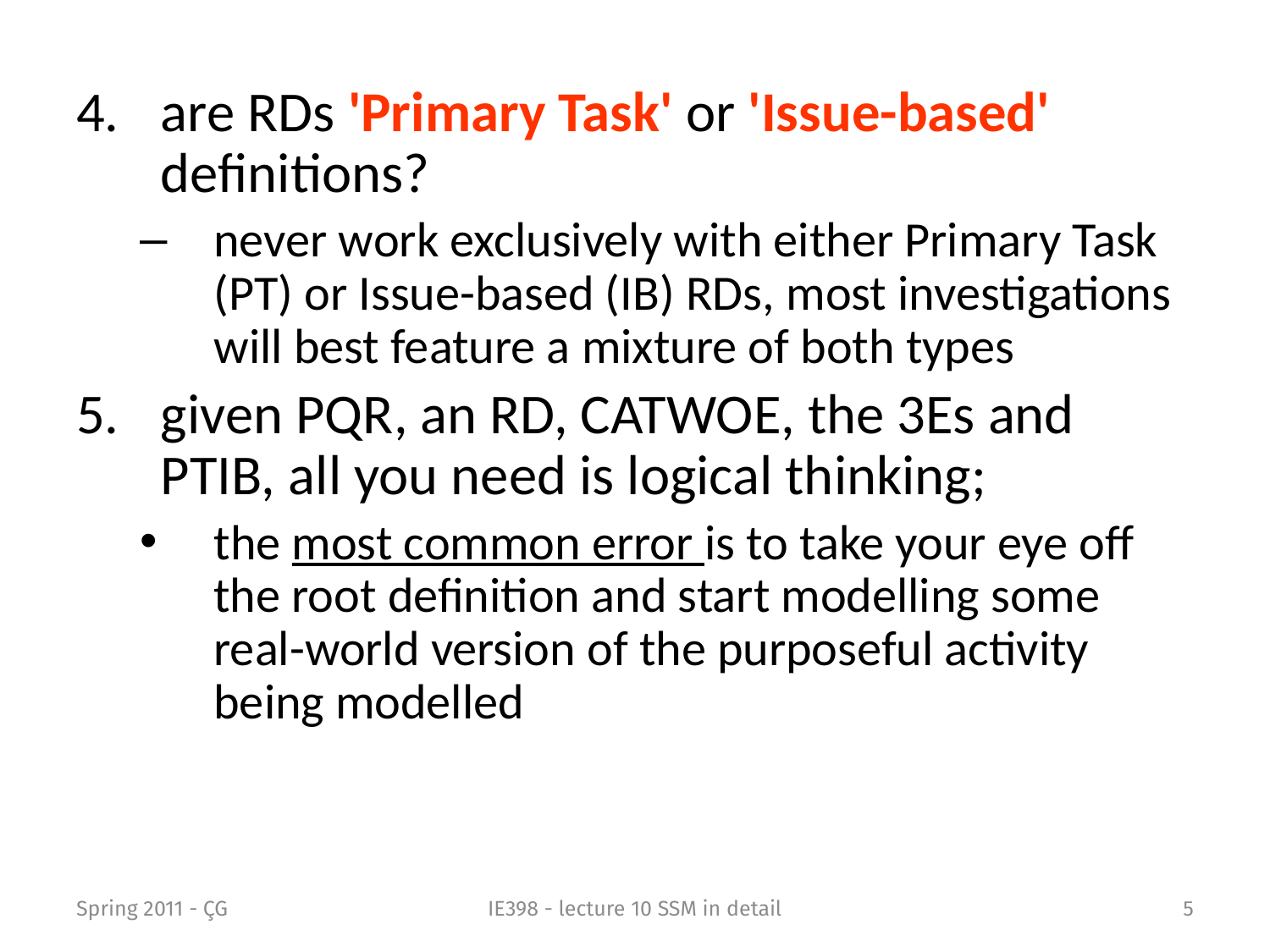

are RDs 'Primary Task' or 'Issue-based' definitions?
never work exclusively with either Primary Task (PT) or Issue-based (IB) RDs, most investigations will best feature a mixture of both types
given PQR, an RD, CATWOE, the 3Es and PTIB, all you need is logical thinking;
the most common error is to take your eye off the root definition and start modelling some real-world version of the purposeful activity being modelled
Spring 2011 - ÇG
IE398 - lecture 10 SSM in detail
5